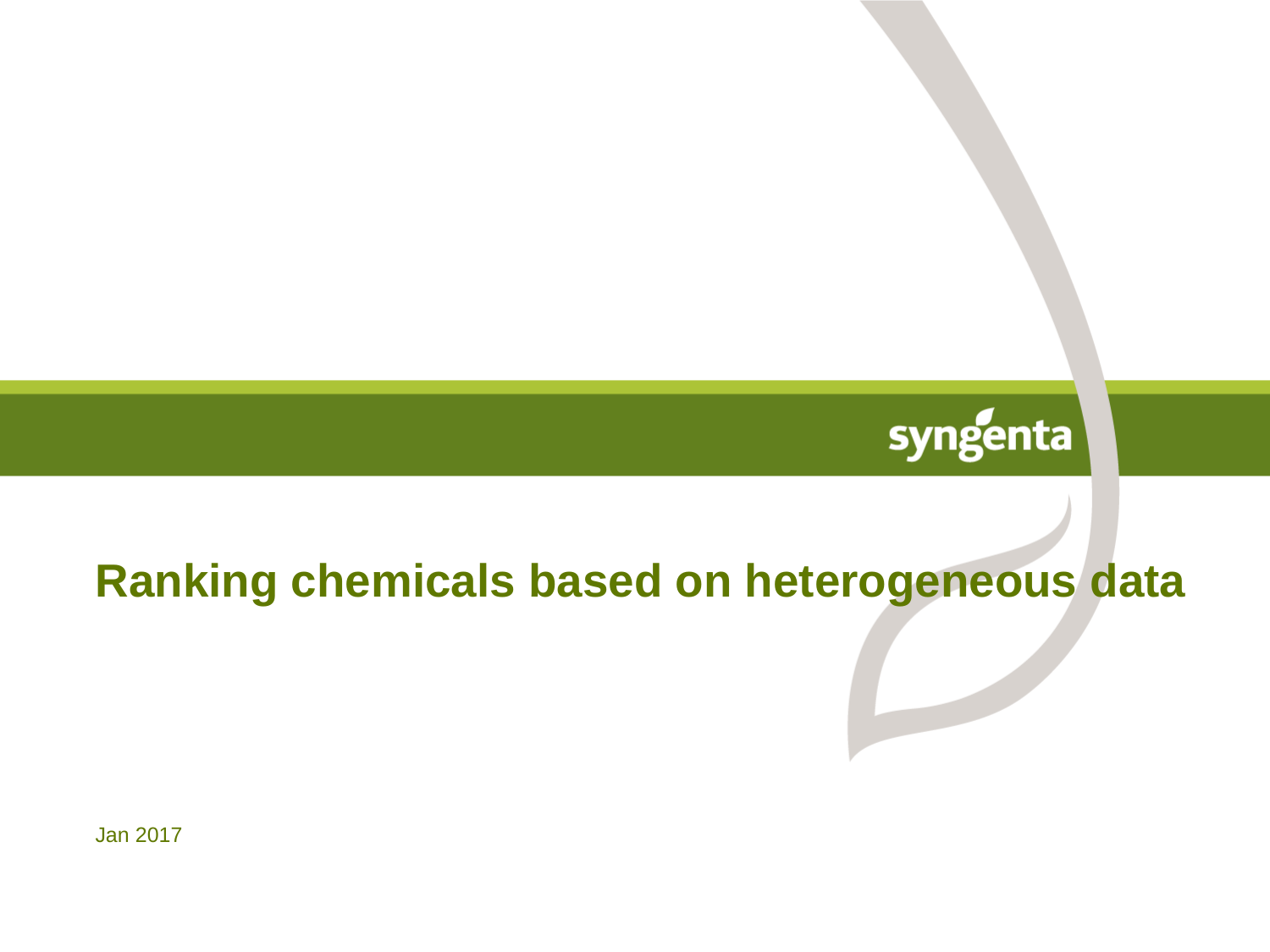

# Ranking chemicals based on heterogeneous data
Jan 2017